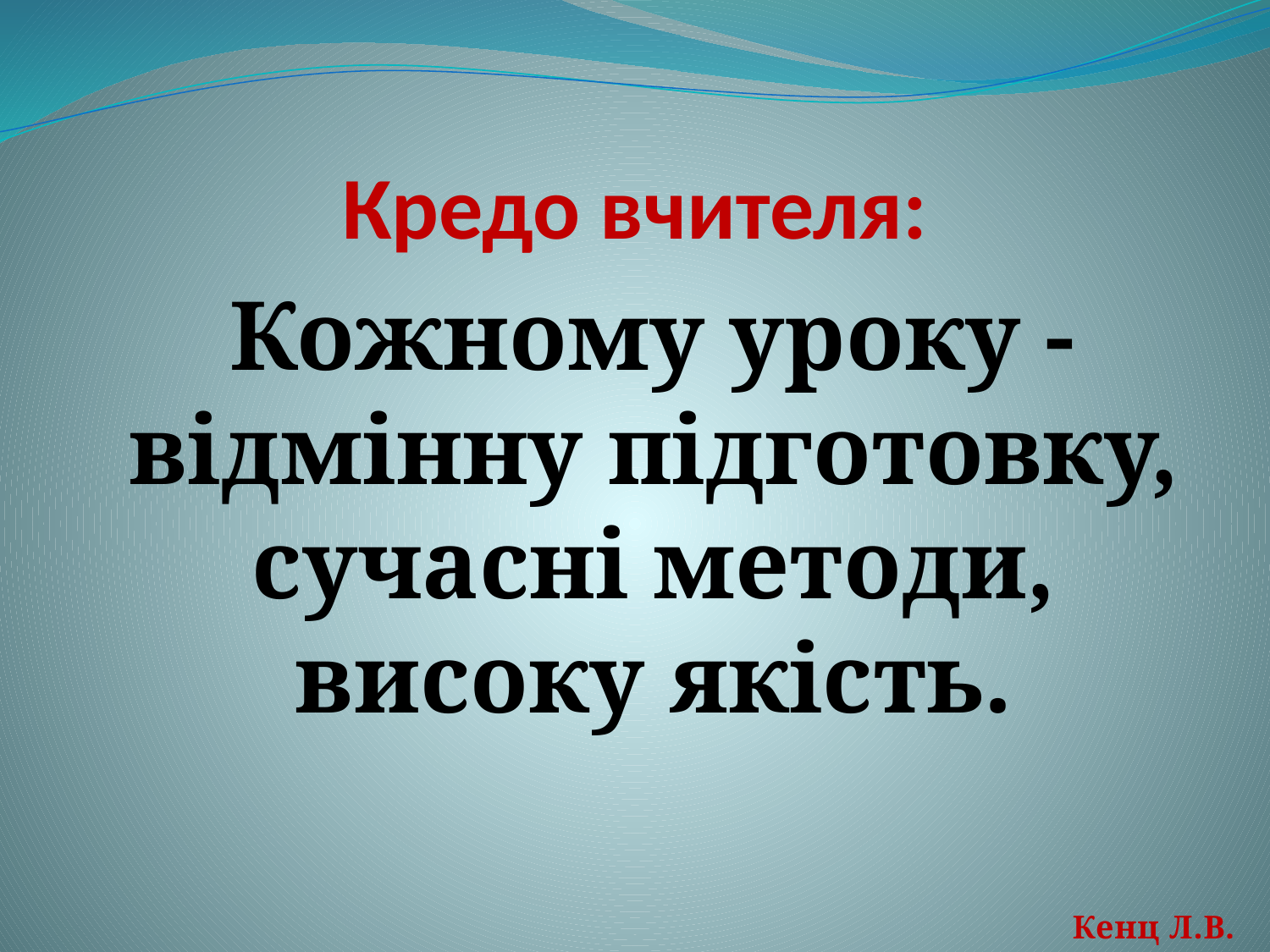

# Кредо вчителя:
   Кожному уроку - відмінну підготовку, сучасні методи, високу якість.
Кенц Л.В.